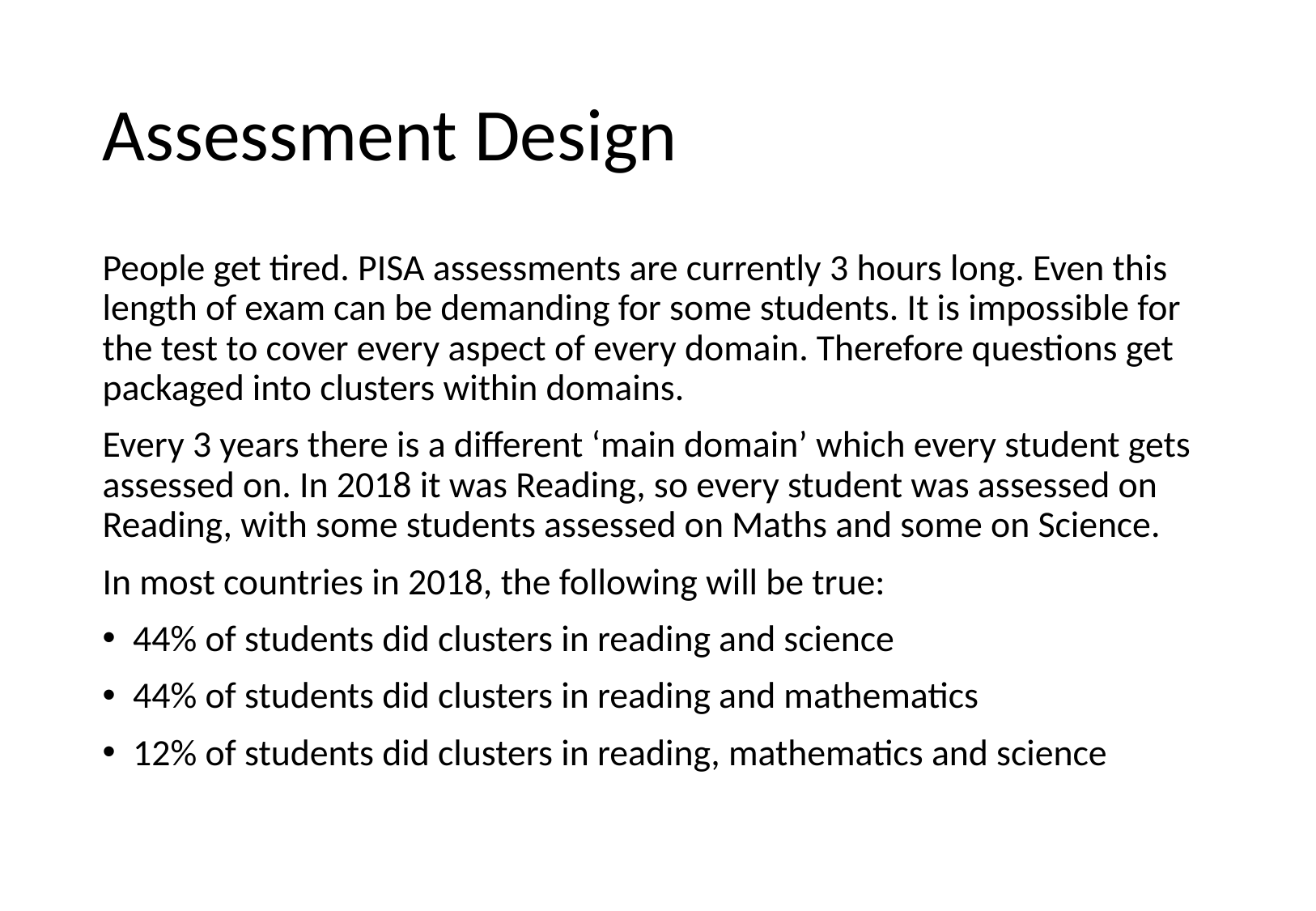

# Assessment Design
People get tired. PISA assessments are currently 3 hours long. Even this length of exam can be demanding for some students. It is impossible for the test to cover every aspect of every domain. Therefore questions get packaged into clusters within domains.
Every 3 years there is a different ‘main domain’ which every student gets assessed on. In 2018 it was Reading, so every student was assessed on Reading, with some students assessed on Maths and some on Science.
In most countries in 2018, the following will be true:
44% of students did clusters in reading and science
44% of students did clusters in reading and mathematics
12% of students did clusters in reading, mathematics and science